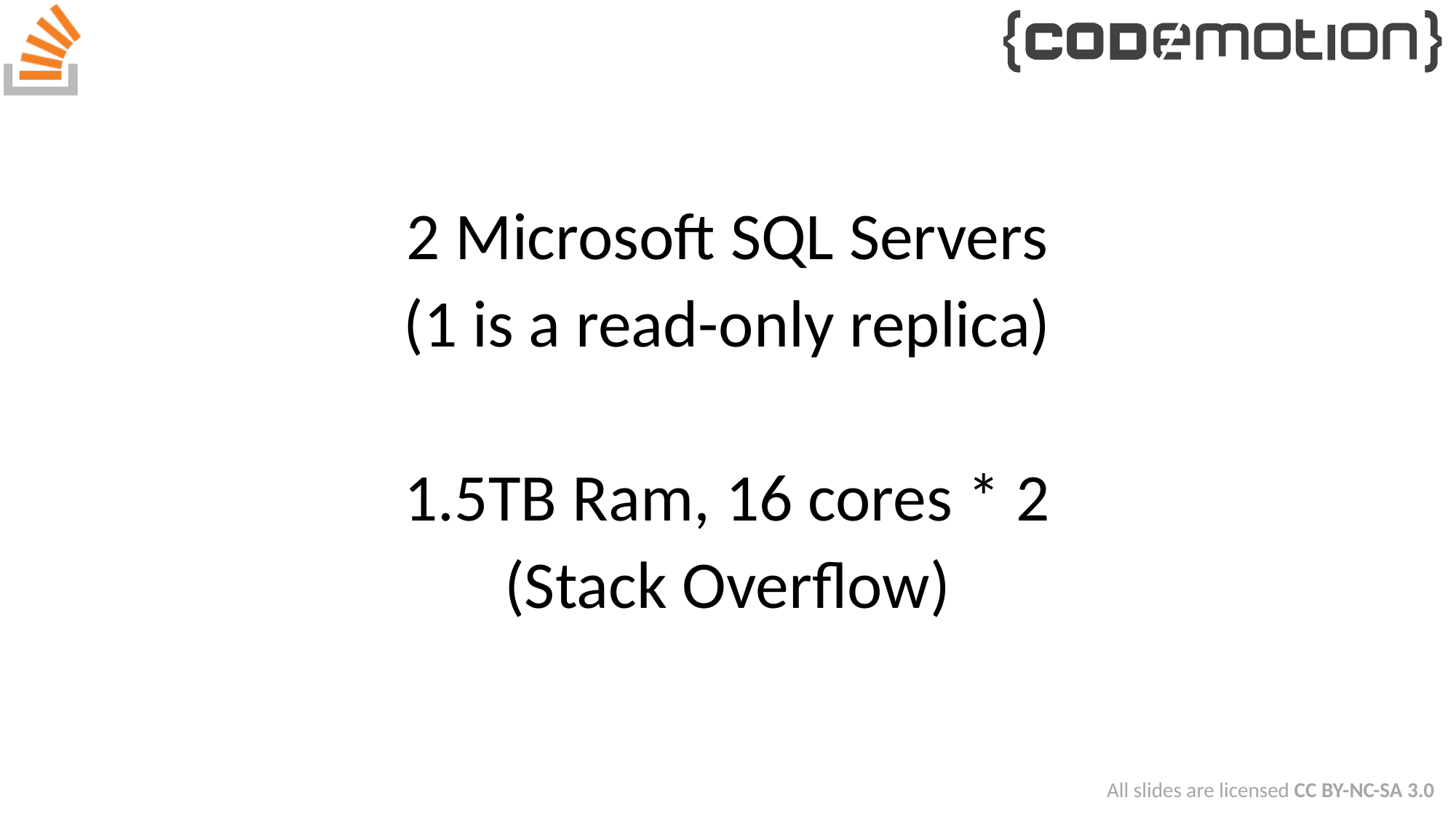

2 Microsoft SQL Servers
(1 is a read-only replica)

1.5TB Ram, 16 cores * 2
(Stack Overflow)